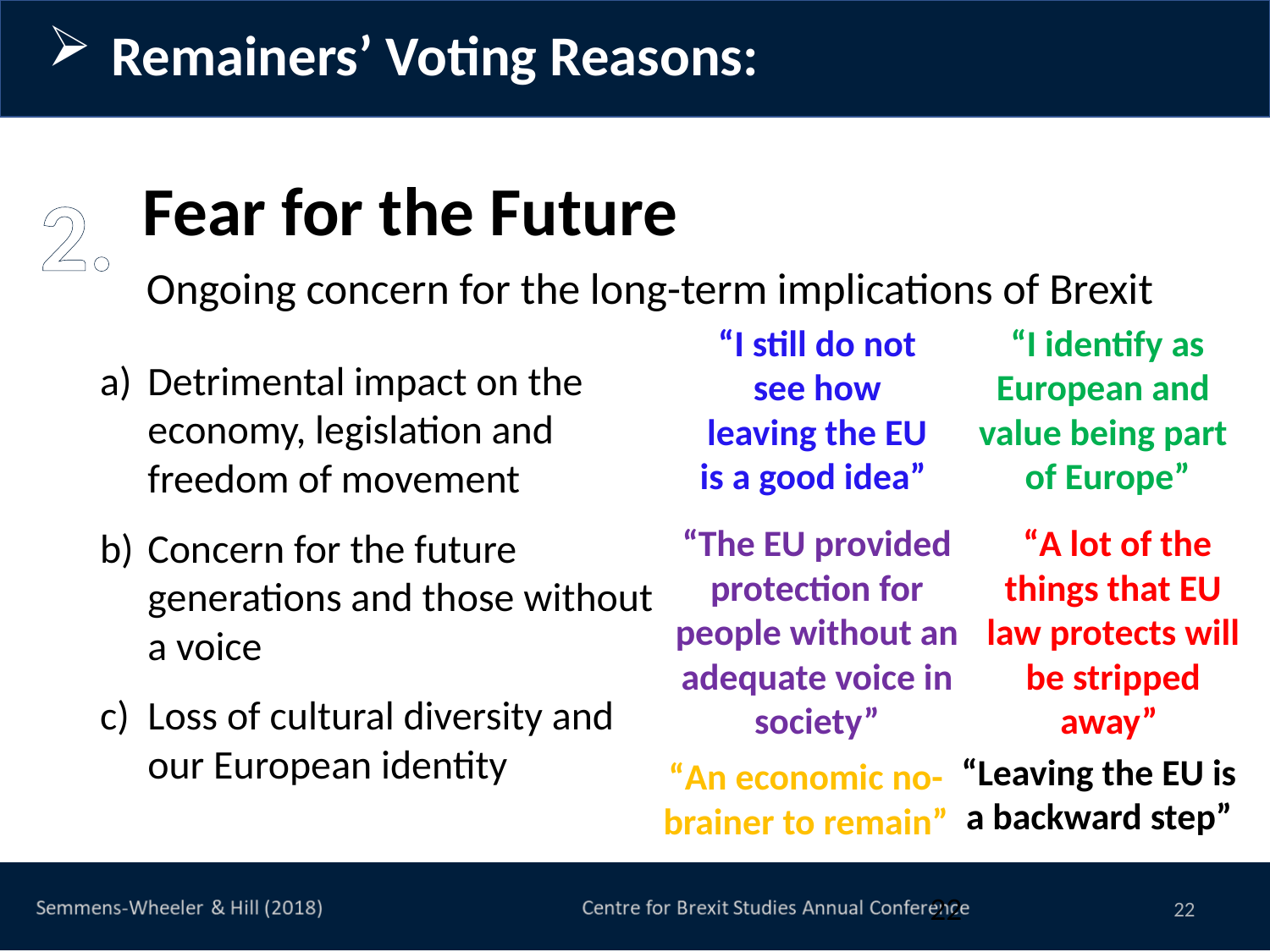

Remainers’ Voting Reasons:
# Fear for the Future
2.
Ongoing concern for the long-term implications of Brexit
“I still do not see how leaving the EU is a good idea”
“I identify as European and
value being part
of Europe”
Detrimental impact on the economy, legislation and freedom of movement
Concern for the future generations and those without a voice
Loss of cultural diversity and our European identity

“The EU provided protection for people without an adequate voice in society”
 “A lot of the things that EU law protects will be stripped away”
“Leaving the EU is a backward step”
“An economic no-brainer to remain”
22